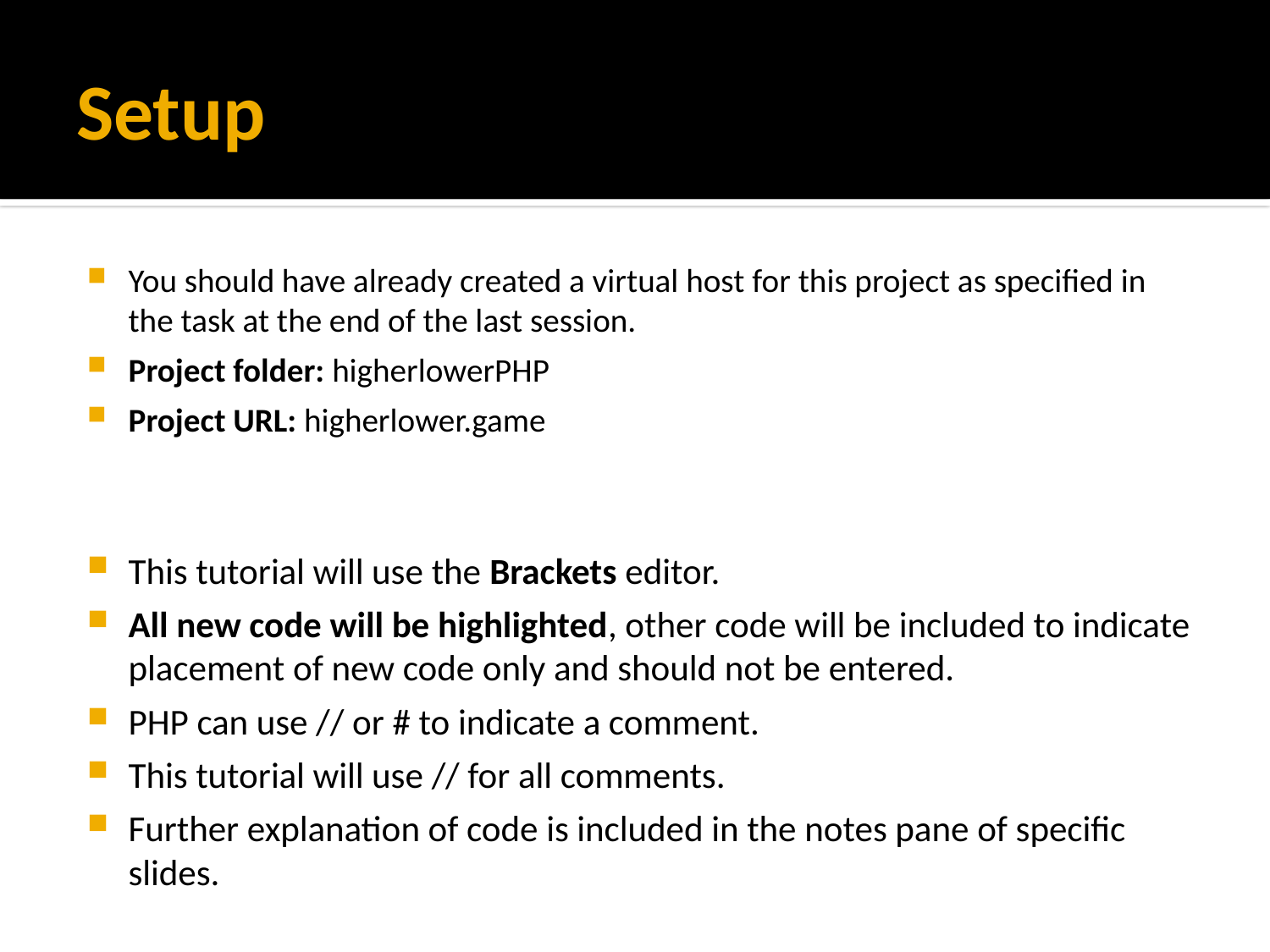

# Setup
You should have already created a virtual host for this project as specified in the task at the end of the last session.
Project folder: higherlowerPHP
Project URL: higherlower.game

This tutorial will use the Brackets editor.
All new code will be highlighted, other code will be included to indicate placement of new code only and should not be entered.
PHP can use // or # to indicate a comment.
This tutorial will use // for all comments.
Further explanation of code is included in the notes pane of specific slides.